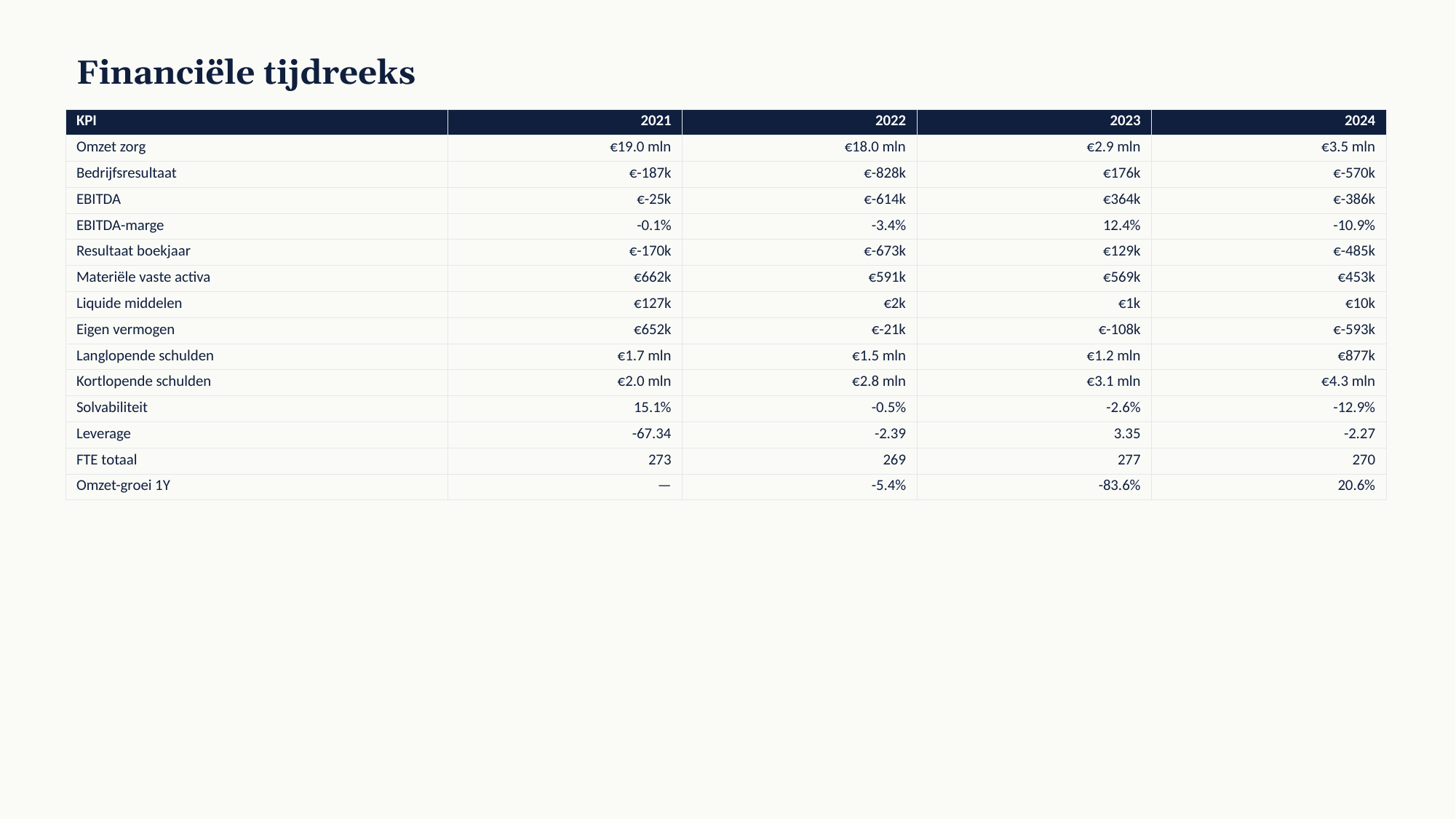

Financiële tijdreeks
| KPI | 2021 | 2022 | 2023 | 2024 |
| --- | --- | --- | --- | --- |
| Omzet zorg | €19.0 mln | €18.0 mln | €2.9 mln | €3.5 mln |
| Bedrijfsresultaat | €-187k | €-828k | €176k | €-570k |
| EBITDA | €-25k | €-614k | €364k | €-386k |
| EBITDA-marge | -0.1% | -3.4% | 12.4% | -10.9% |
| Resultaat boekjaar | €-170k | €-673k | €129k | €-485k |
| Materiële vaste activa | €662k | €591k | €569k | €453k |
| Liquide middelen | €127k | €2k | €1k | €10k |
| Eigen vermogen | €652k | €-21k | €-108k | €-593k |
| Langlopende schulden | €1.7 mln | €1.5 mln | €1.2 mln | €877k |
| Kortlopende schulden | €2.0 mln | €2.8 mln | €3.1 mln | €4.3 mln |
| Solvabiliteit | 15.1% | -0.5% | -2.6% | -12.9% |
| Leverage | -67.34 | -2.39 | 3.35 | -2.27 |
| FTE totaal | 273 | 269 | 277 | 270 |
| Omzet-groei 1Y | — | -5.4% | -83.6% | 20.6% |